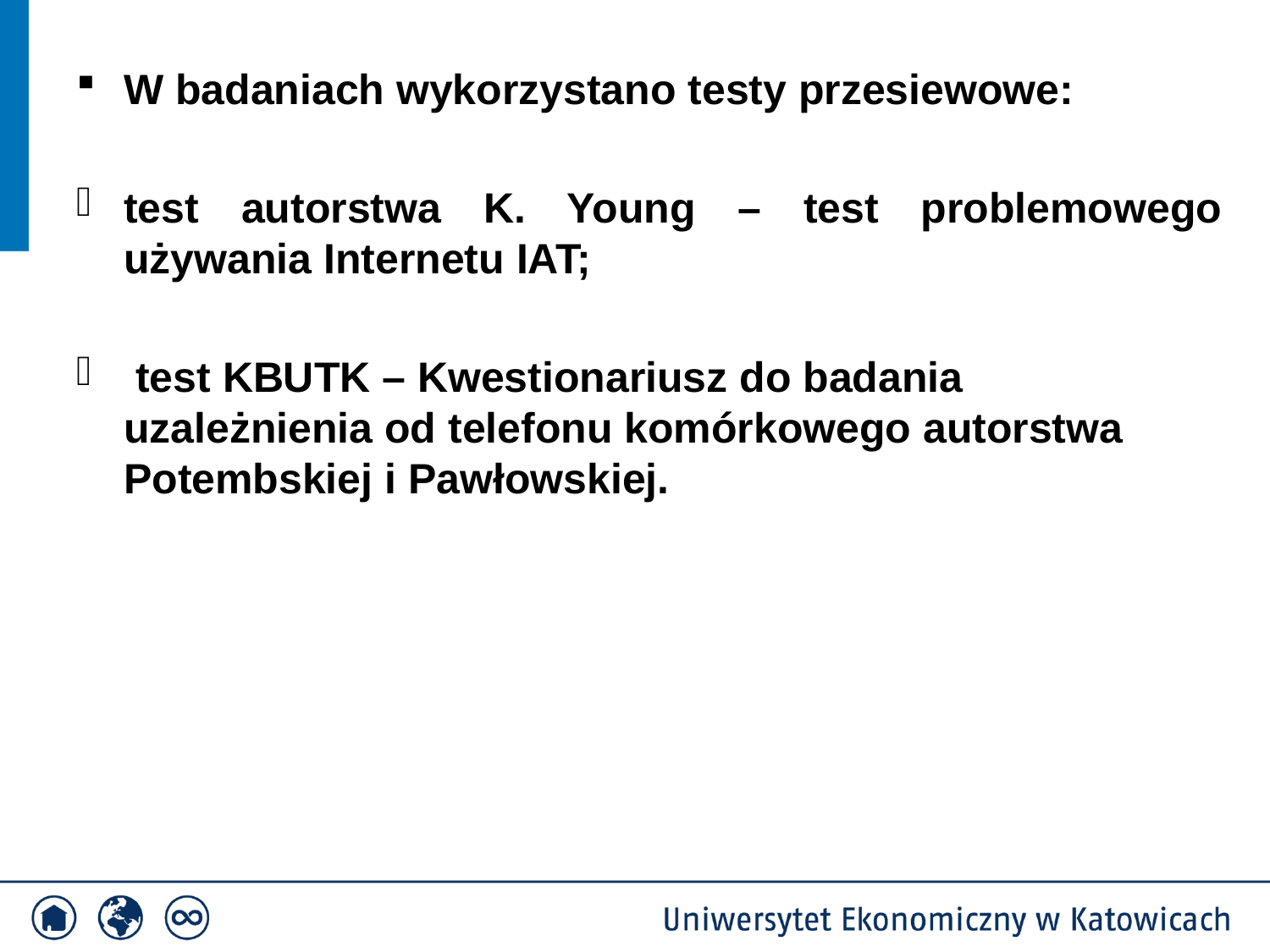

W badaniach wykorzystano testy przesiewowe:

test autorstwa K. Young – test problemowego używania Internetu IAT;

 test KBUTK – Kwestionariusz do badania uzależnienia od telefonu komórkowego autorstwa Potembskiej i Pawłowskiej.